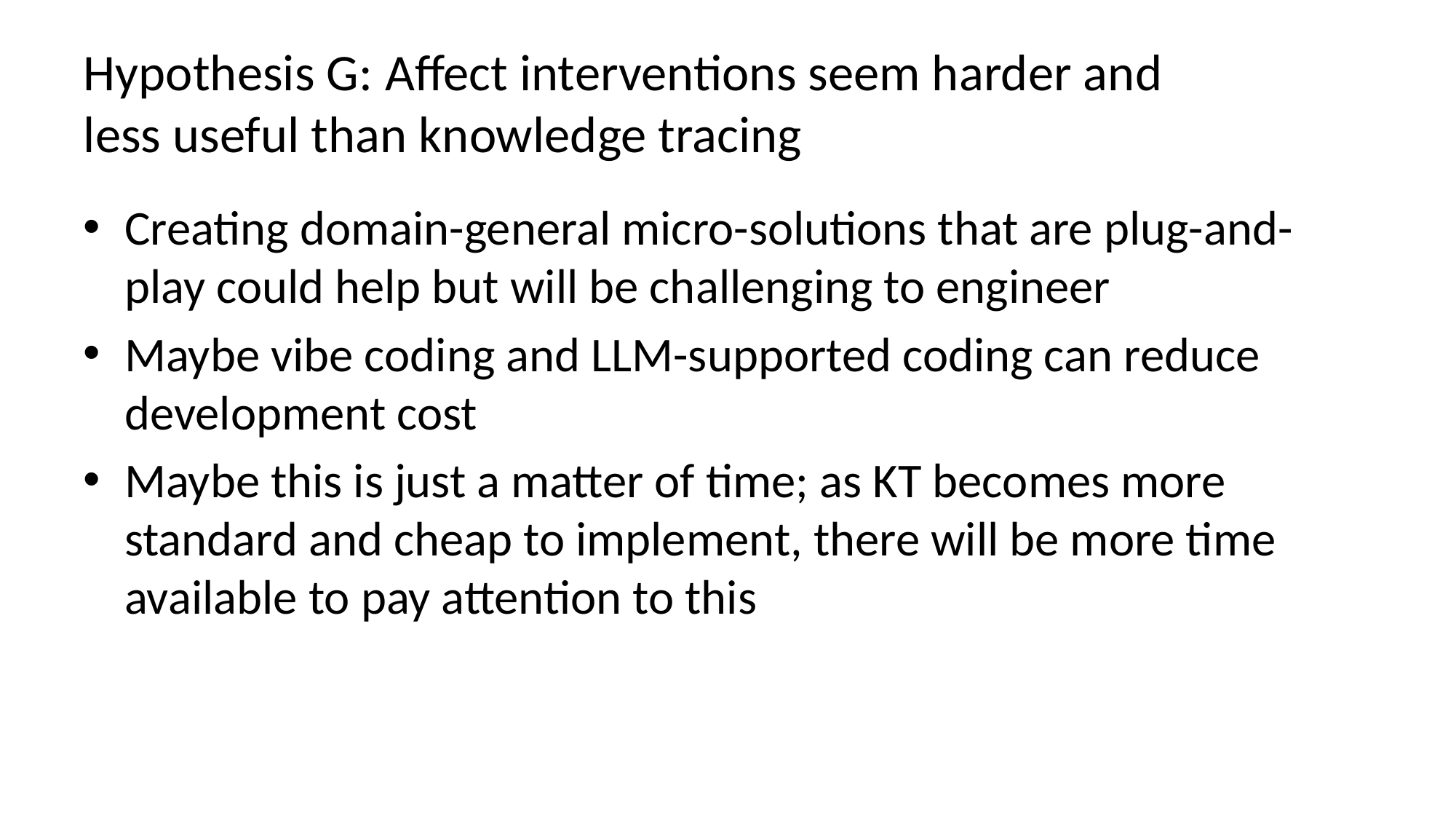

# Hypothesis G: Affect interventions seem harder and less useful than knowledge tracing
Creating domain-general micro-solutions that are plug-and-play could help but will be challenging to engineer
Maybe vibe coding and LLM-supported coding can reduce development cost
Maybe this is just a matter of time; as KT becomes more standard and cheap to implement, there will be more time available to pay attention to this